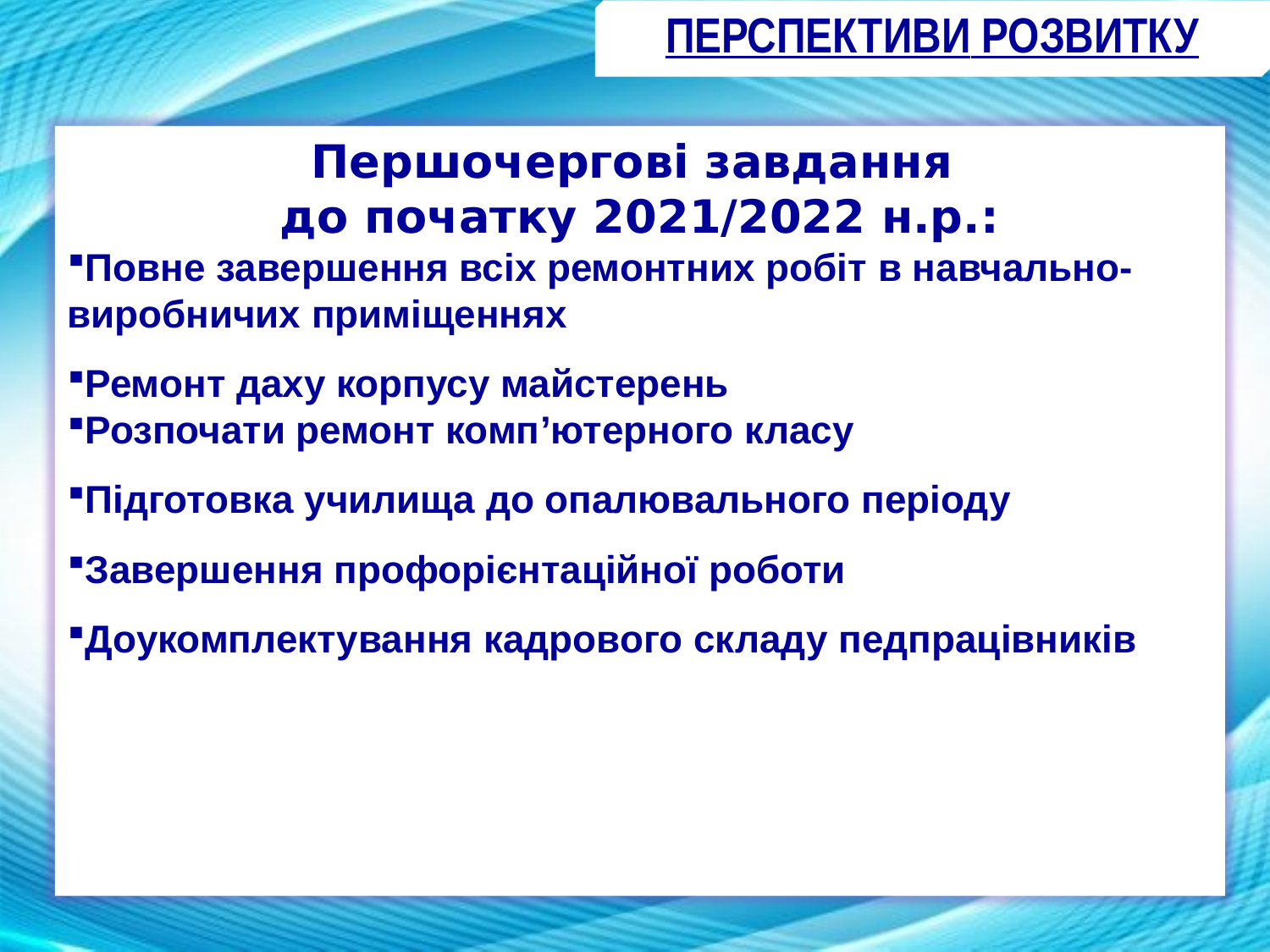

ПЕРСПЕКТИВИ РОЗВИТКУ
Першочергові завдання
до початку 2021/2022 н.р.:
Повне завершення всіх ремонтних робіт в навчально-виробничих приміщеннях
Ремонт даху корпусу майстерень
Розпочати ремонт комп’ютерного класу
Підготовка училища до опалювального періоду
Завершення профорієнтаційної роботи
Доукомплектування кадрового складу педпрацівників